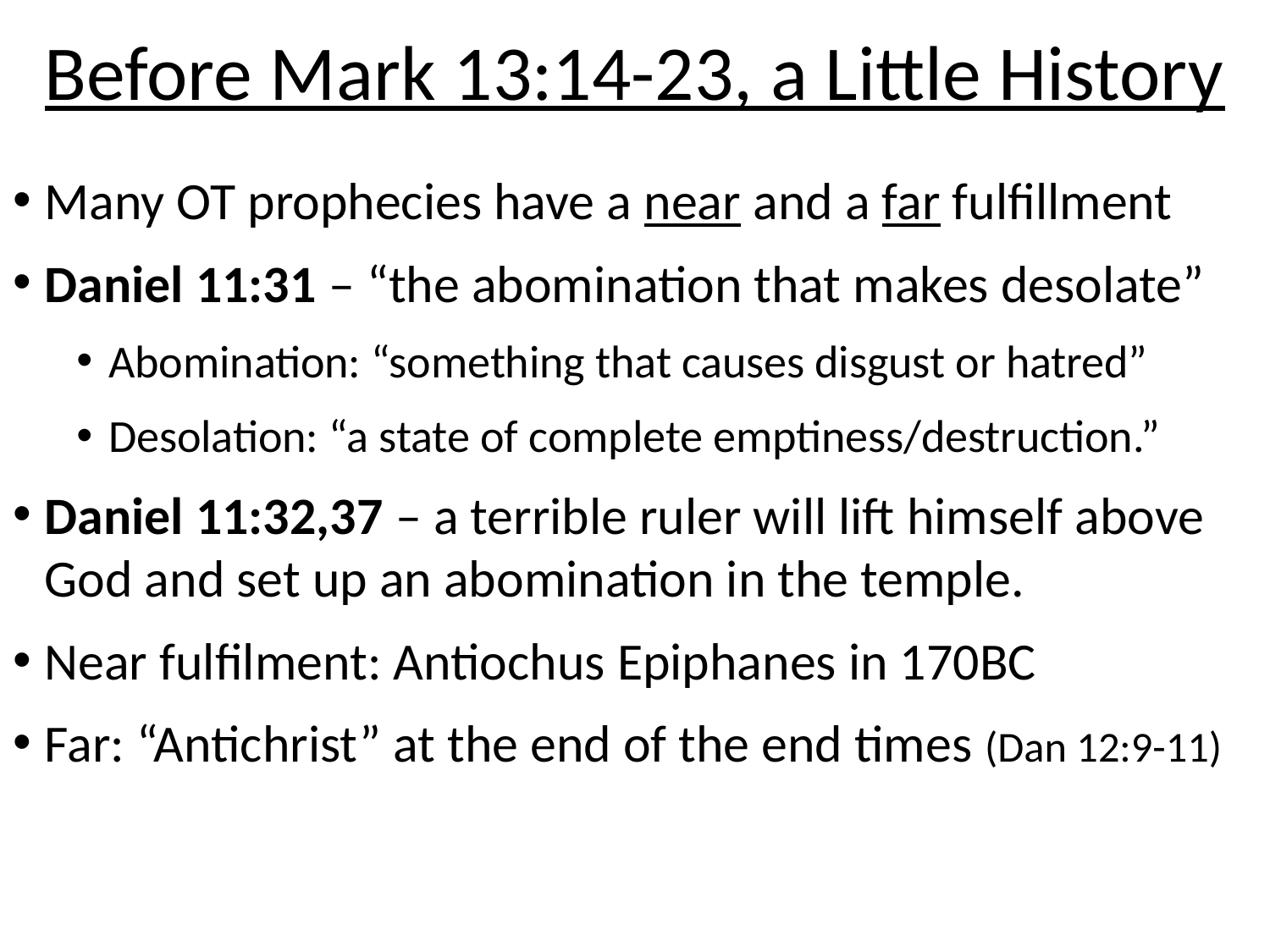

# Before Mark 13:14-23, a Little History
Many OT prophecies have a near and a far fulfillment
Daniel 11:31 – “the abomination that makes desolate”
Abomination: “something that causes disgust or hatred”
Desolation: “a state of complete emptiness/destruction.”
Daniel 11:32,37 – a terrible ruler will lift himself above God and set up an abomination in the temple.
Near fulfilment: Antiochus Epiphanes in 170BC
Far: “Antichrist” at the end of the end times (Dan 12:9-11)